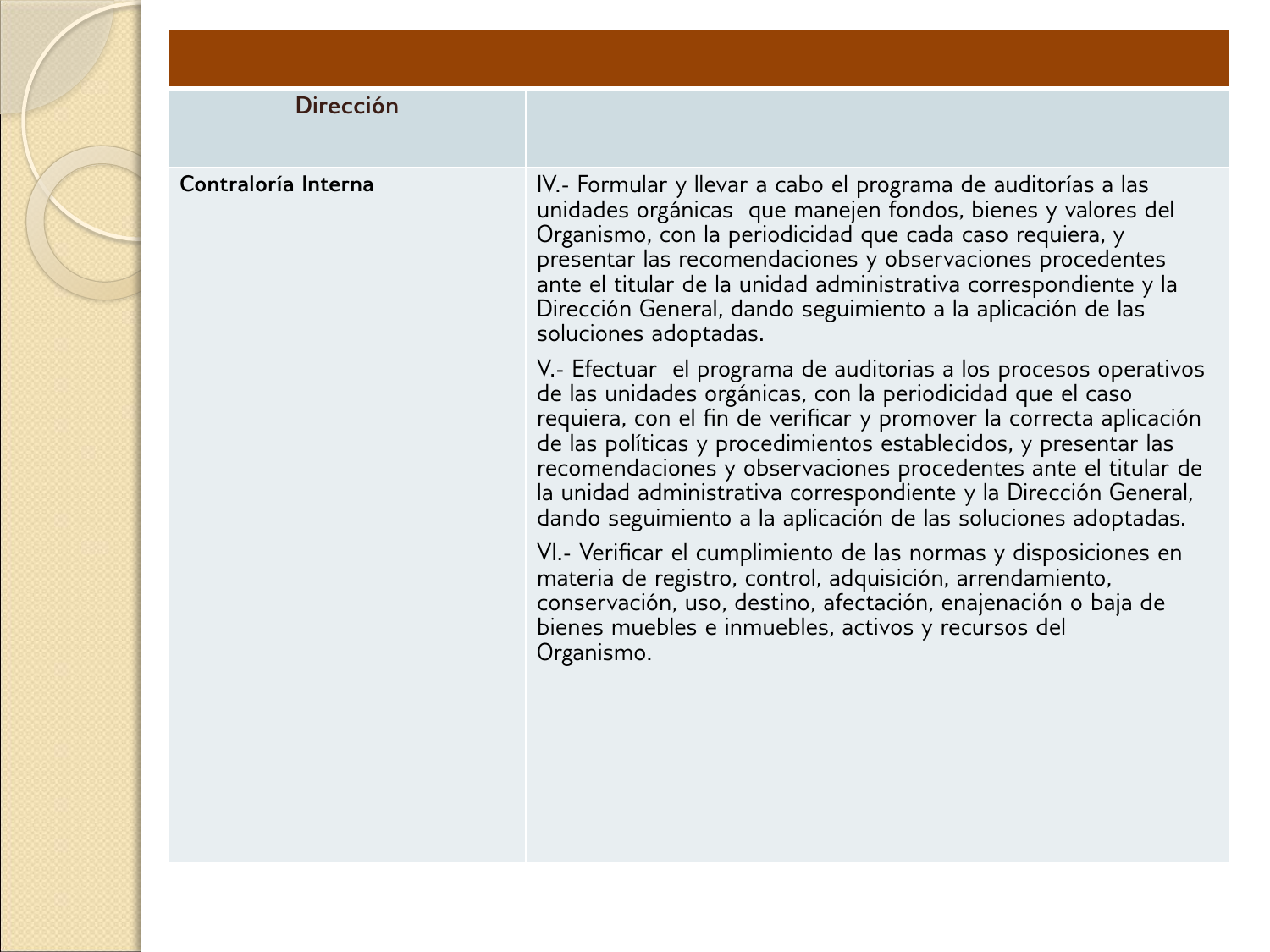

|  |  |
| --- | --- |
| Dirección |  |
| Contraloría Interna | IV.- Formular y llevar a cabo el programa de auditorías a las unidades orgánicas que manejen fondos, bienes y valores del Organismo, con la periodicidad que cada caso requiera, y presentar las recomendaciones y observaciones procedentes ante el titular de la unidad administrativa correspondiente y la Dirección General, dando seguimiento a la aplicación de las soluciones adoptadas. V.- Efectuar el programa de auditorias a los procesos operativos de las unidades orgánicas, con la periodicidad que el caso requiera, con el fin de verificar y promover la correcta aplicación de las políticas y procedimientos establecidos, y presentar las recomendaciones y observaciones procedentes ante el titular de la unidad administrativa correspondiente y la Dirección General, dando seguimiento a la aplicación de las soluciones adoptadas. VI.- Verificar el cumplimiento de las normas y disposiciones en materia de registro, control, adquisición, arrendamiento, conservación, uso, destino, afectación, enajenación o baja de bienes muebles e inmuebles, activos y recursos del Organismo. |